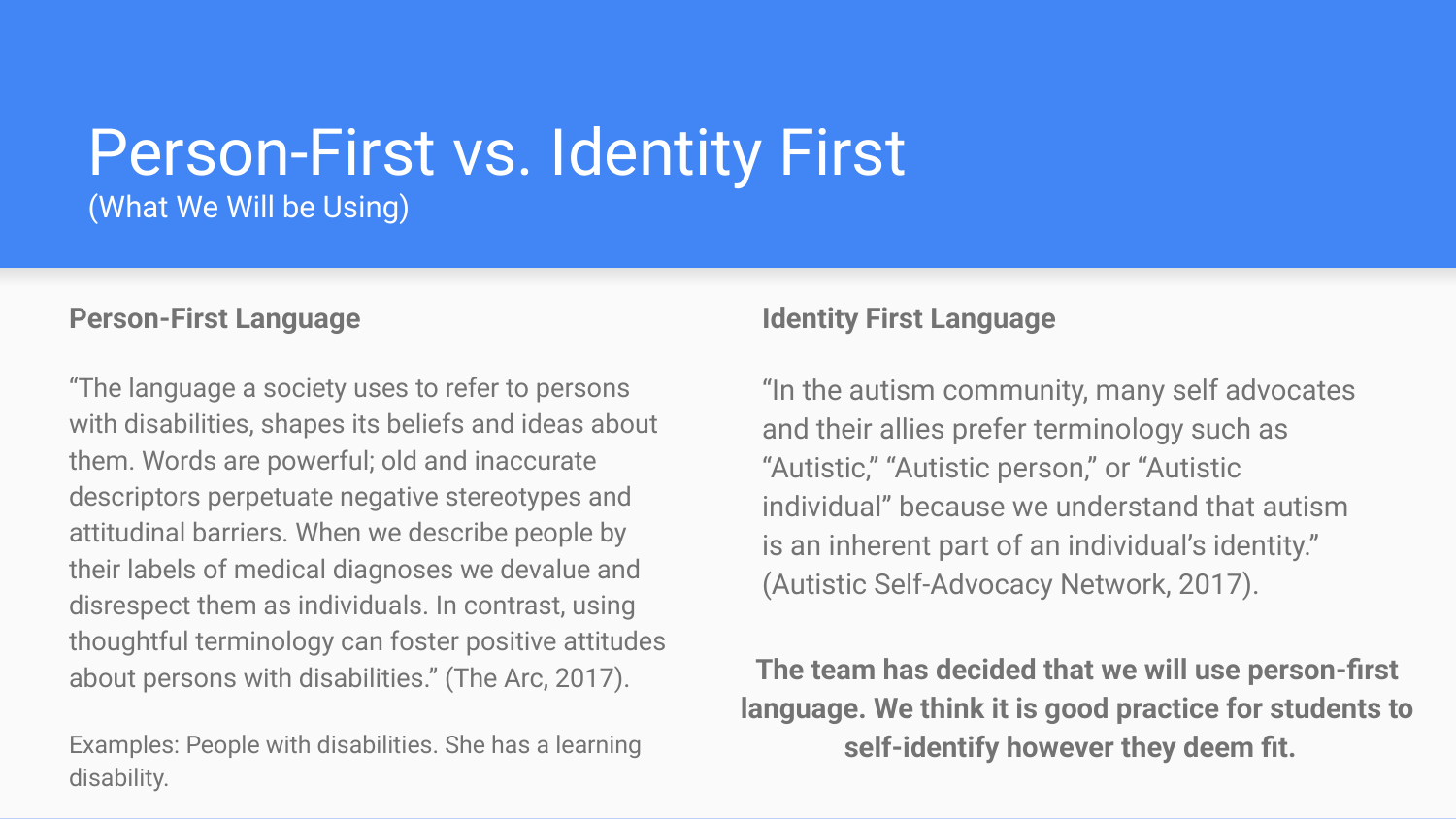

# Person-First vs. Identity First (What We Will be Using)
Person-First Language
“The language a society uses to refer to persons with disabilities, shapes its beliefs and ideas about them. Words are powerful; old and inaccurate descriptors perpetuate negative stereotypes and attitudinal barriers. When we describe people by their labels of medical diagnoses we devalue and disrespect them as individuals. In contrast, using thoughtful terminology can foster positive attitudes about persons with disabilities.” (The Arc, 2017).
Examples: People with disabilities. She has a learning disability.
Identity First Language
“In the autism community, many self advocates and their allies prefer terminology such as “Autistic,” “Autistic person,” or “Autistic individual” because we understand that autism is an inherent part of an individual’s identity.” (Autistic Self-Advocacy Network, 2017).
The team has decided that we will use person-first language. We think it is good practice for students to self-identify however they deem fit.